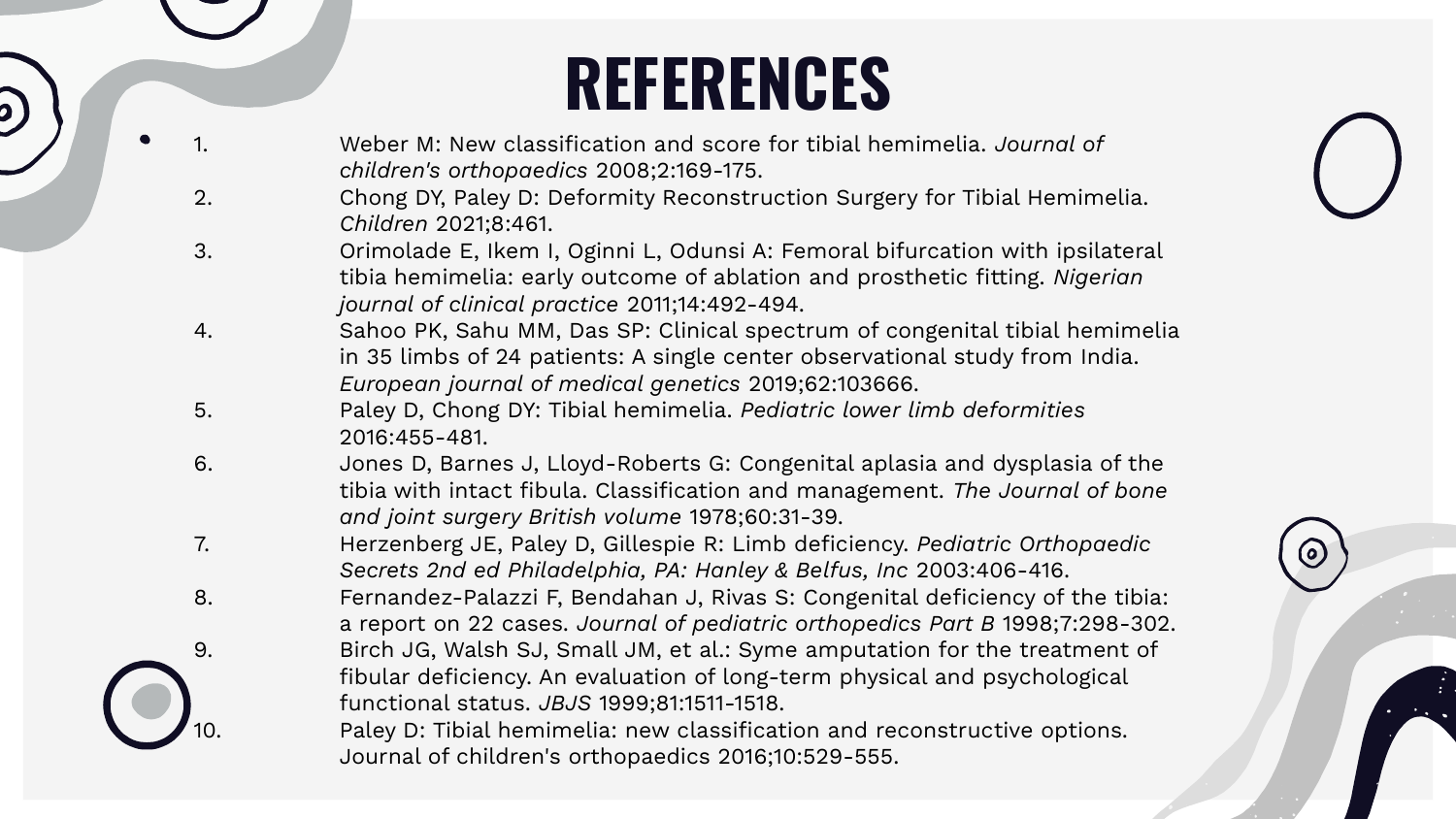

# REFERENCES
1.	Weber M: New classification and score for tibial hemimelia. Journal of 	children's orthopaedics 2008;2:169-175.
2.	Chong DY, Paley D: Deformity Reconstruction Surgery for Tibial Hemimelia. 	Children 2021;8:461.
3.	Orimolade E, Ikem I, Oginni L, Odunsi A: Femoral bifurcation with ipsilateral 	tibia hemimelia: early outcome of ablation and prosthetic fitting. Nigerian 	journal of clinical practice 2011;14:492-494.
4.	Sahoo PK, Sahu MM, Das SP: Clinical spectrum of congenital tibial hemimelia 	in 35 limbs of 24 patients: A single center observational study from India. 	European journal of medical genetics 2019;62:103666.
5.	Paley D, Chong DY: Tibial hemimelia. Pediatric lower limb deformities 	2016:455-481.
6.	Jones D, Barnes J, Lloyd-Roberts G: Congenital aplasia and dysplasia of the 	tibia with intact fibula. Classification and management. The Journal of bone 	and joint surgery British volume 1978;60:31-39.
7.	Herzenberg JE, Paley D, Gillespie R: Limb deficiency. Pediatric Orthopaedic 	Secrets 2nd ed Philadelphia, PA: Hanley & Belfus, Inc 2003:406-416.
8.	Fernandez-Palazzi F, Bendahan J, Rivas S: Congenital deficiency of the tibia: 	a report on 22 cases. Journal of pediatric orthopedics Part B 1998;7:298-302.
9.	Birch JG, Walsh SJ, Small JM, et al.: Syme amputation for the treatment of 	fibular deficiency. An evaluation of long-term physical and psychological 	functional status. JBJS 1999;81:1511-1518.
10.	Paley D: Tibial hemimelia: new classification and reconstructive options. 	Journal of children's orthopaedics 2016;10:529-555.